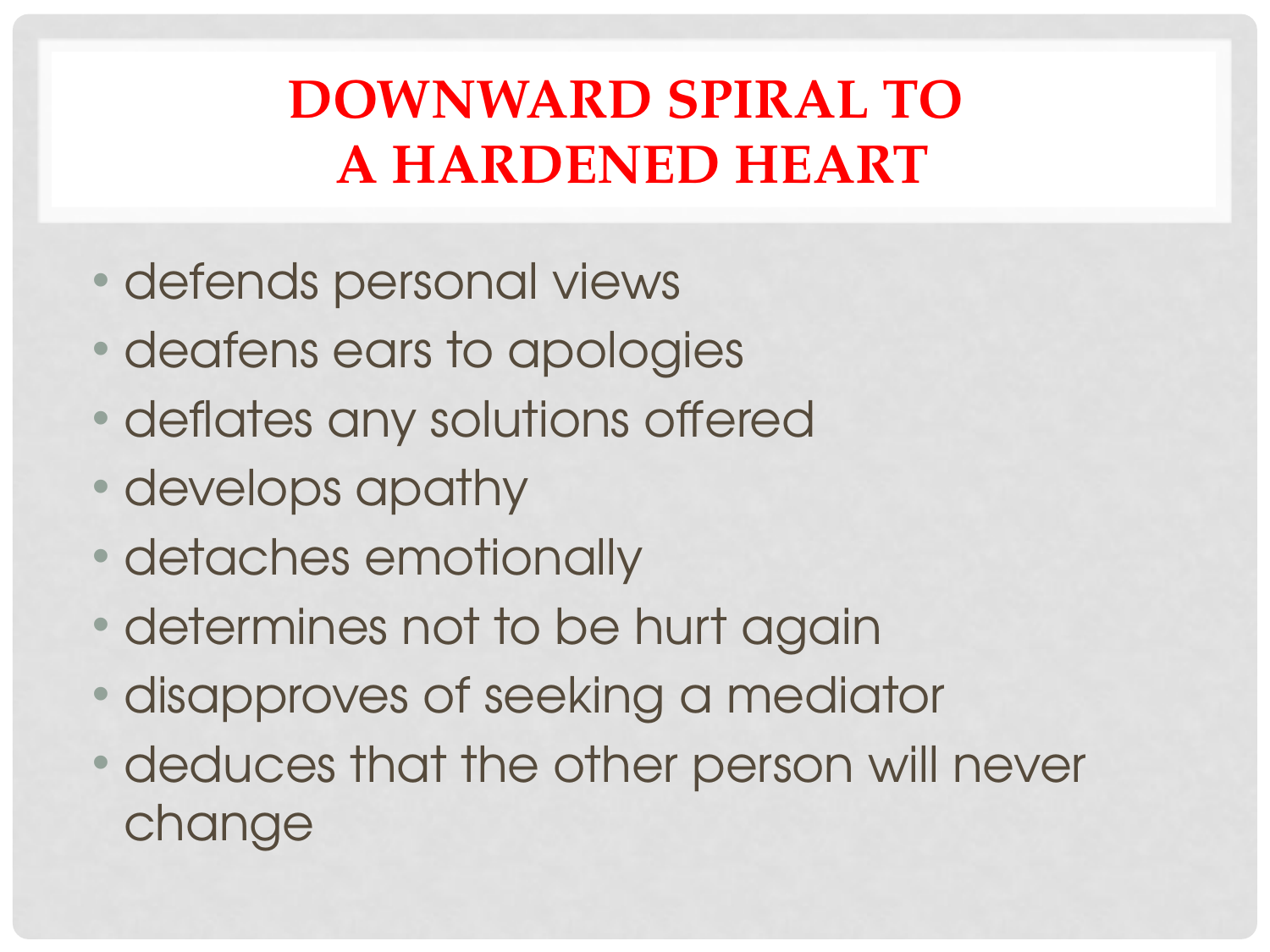

# Downward Spiral to a Hardened Heart
defends personal views
deafens ears to apologies
deflates any solutions offered
develops apathy
detaches emotionally
determines not to be hurt again
disapproves of seeking a mediator
deduces that the other person will never change